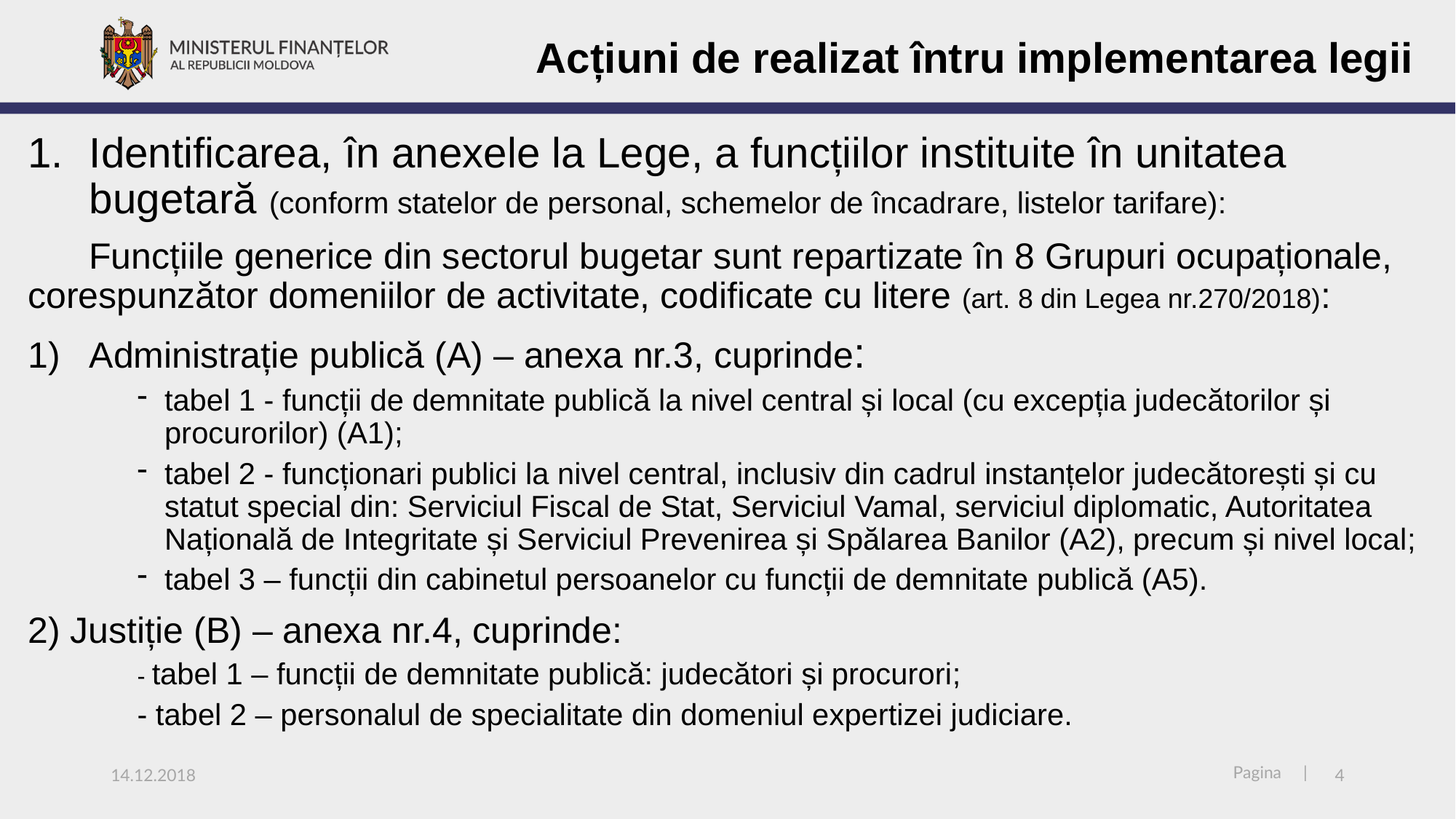

Acțiuni de realizat întru implementarea legii
Identificarea, în anexele la Lege, a funcțiilor instituite în unitatea bugetară (conform statelor de personal, schemelor de încadrare, listelor tarifare):
      Funcțiile generice din sectorul bugetar sunt repartizate în 8 Grupuri ocupaționale, corespunzător domeniilor de activitate, codificate cu litere (art. 8 din Legea nr.270/2018):
Administrație publică (A) – anexa nr.3, cuprinde:
tabel 1 - funcții de demnitate publică la nivel central și local (cu excepția judecătorilor și procurorilor) (A1);
tabel 2 - funcționari publici la nivel central, inclusiv din cadrul instanțelor judecătorești și cu statut special din: Serviciul Fiscal de Stat, Serviciul Vamal, serviciul diplomatic, Autoritatea Națională de Integritate și Serviciul Prevenirea și Spălarea Banilor (A2), precum și nivel local;
tabel 3 – funcții din cabinetul persoanelor cu funcții de demnitate publică (A5).
2) Justiție (B) – anexa nr.4, cuprinde:
- tabel 1 – funcții de demnitate publică: judecători și procurori;
- tabel 2 – personalul de specialitate din domeniul expertizei judiciare.

14.12.2018
4